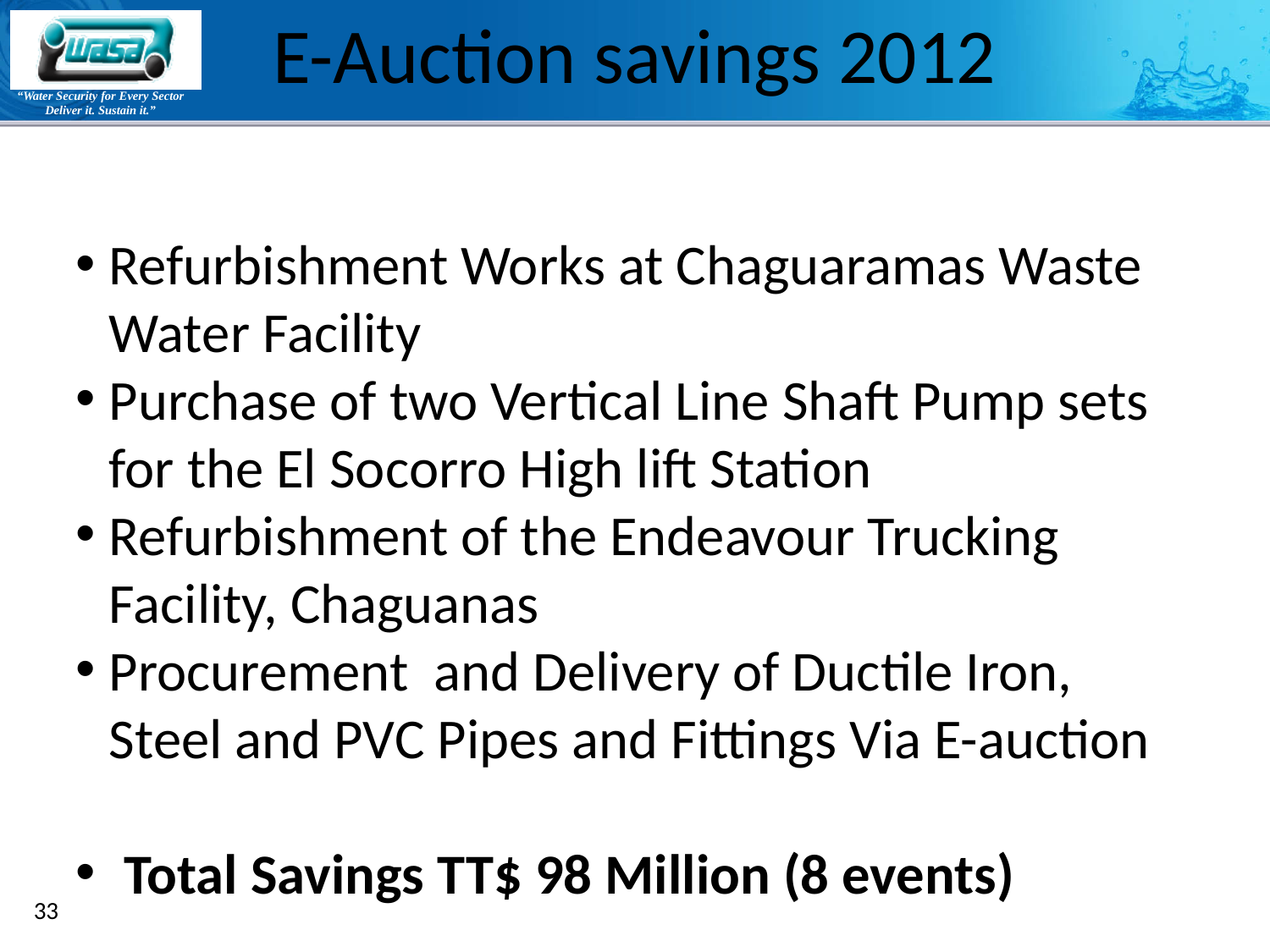

# E-Auction savings 2012
Refurbishment Works at Chaguaramas Waste Water Facility
Purchase of two Vertical Line Shaft Pump sets for the El Socorro High lift Station
Refurbishment of the Endeavour Trucking Facility, Chaguanas
Procurement  and Delivery of Ductile Iron, Steel and PVC Pipes and Fittings Via E-auction
Total Savings TT$ 98 Million (8 events)

33